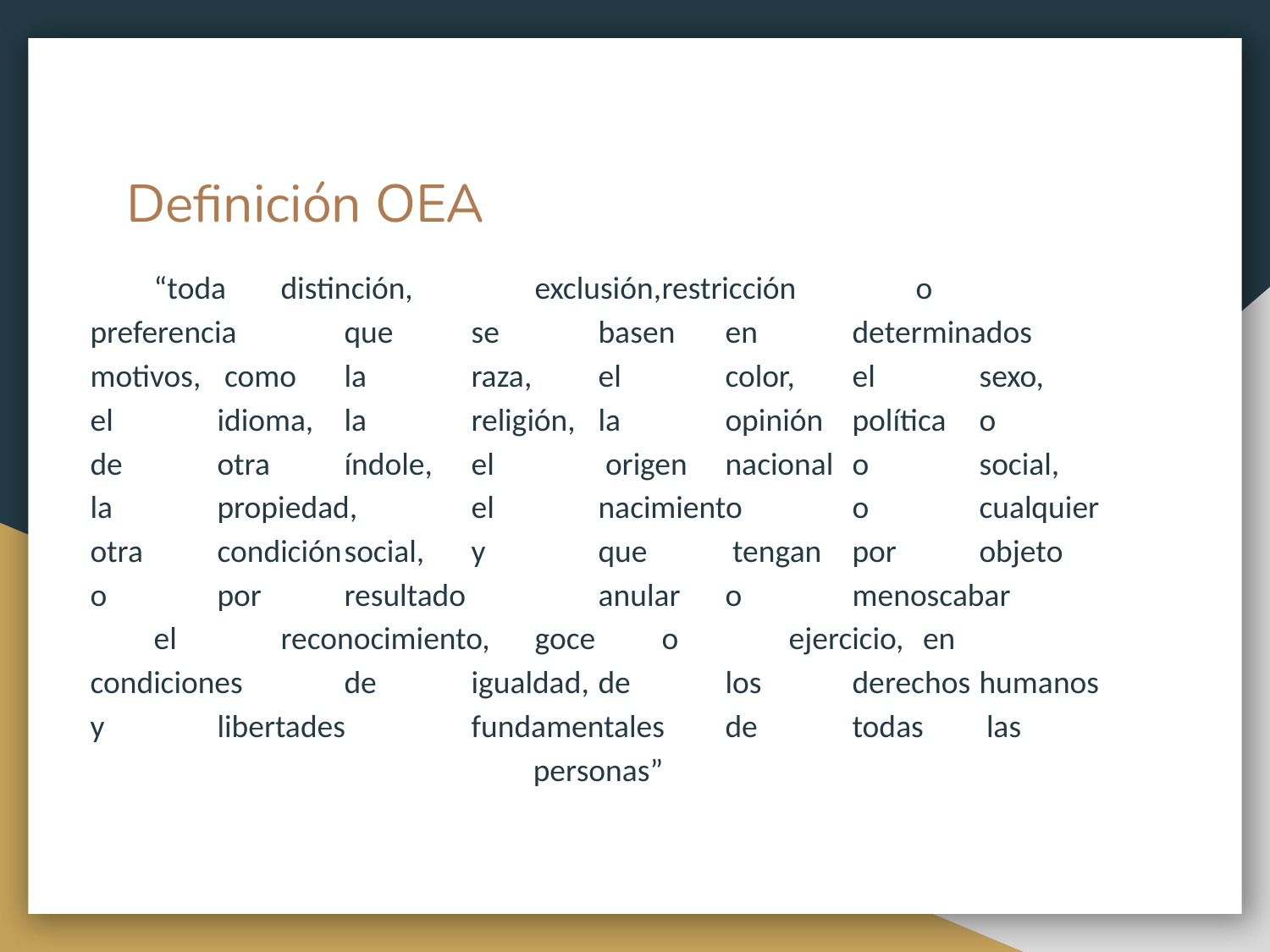

# Definición OEA
“toda	distinción,	exclusión,	restricción	o	preferencia	que	se	basen	en	determinados	motivos,	 como	la	raza,	el	color,	el	sexo,	el	idioma,	la	religión,	la	opinión	política	o	de	otra	índole,	el	 origen	nacional	o	social,	la	propiedad,	el	nacimiento	o	cualquier	otra	condición	social,	y	que	 tengan	por	objeto	o	por	resultado 	anular	o	menoscabar	el	reconocimiento,	goce	o	ejercicio,	 en	condiciones	de	igualdad,	de	los	derechos	humanos	y	libertades	fundamentales	de	todas	 las	personas”